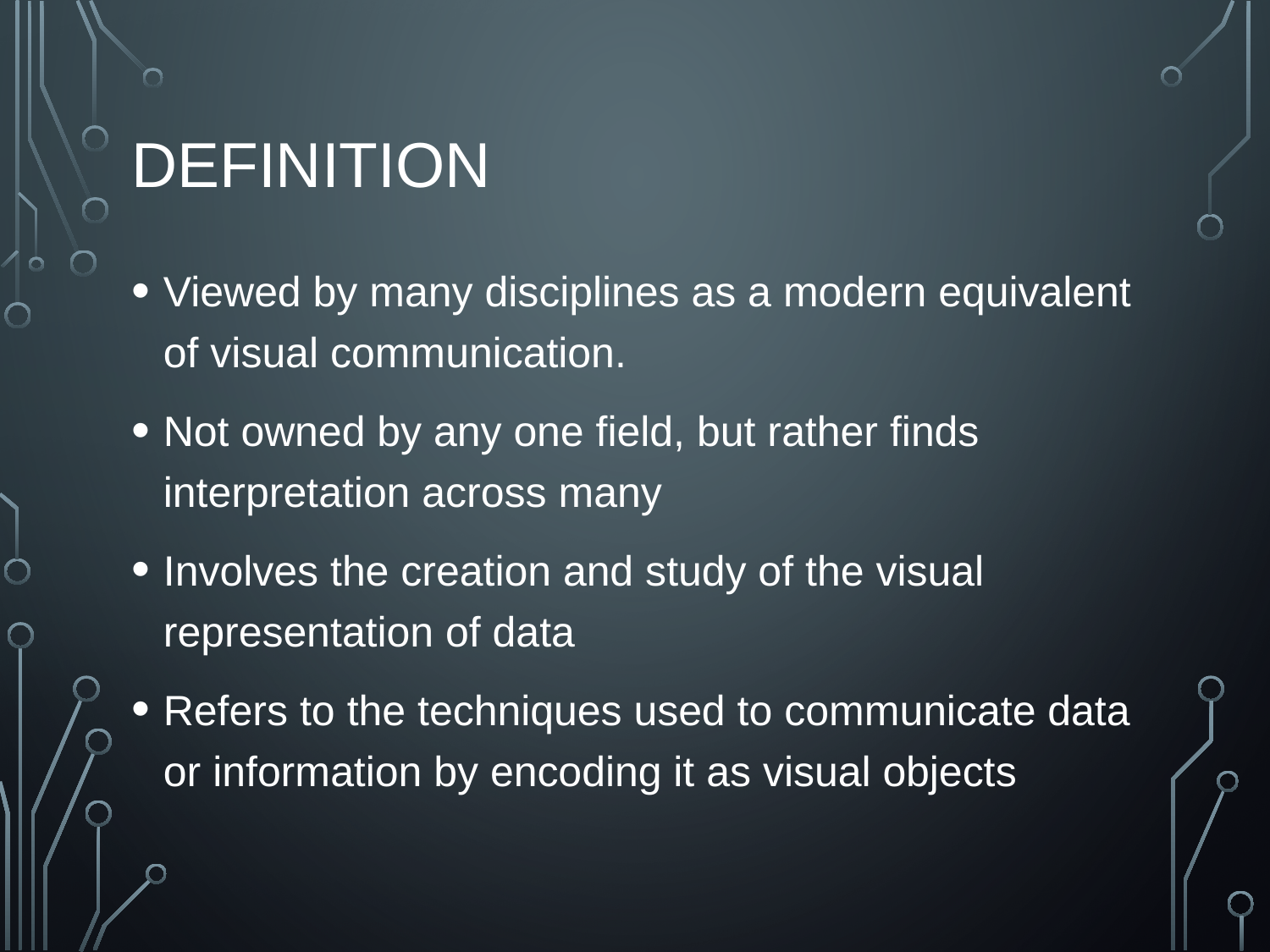

# Definition
Viewed by many disciplines as a modern equivalent of visual communication.
Not owned by any one field, but rather finds interpretation across many
Involves the creation and study of the visual representation of data
Refers to the techniques used to communicate data or information by encoding it as visual objects